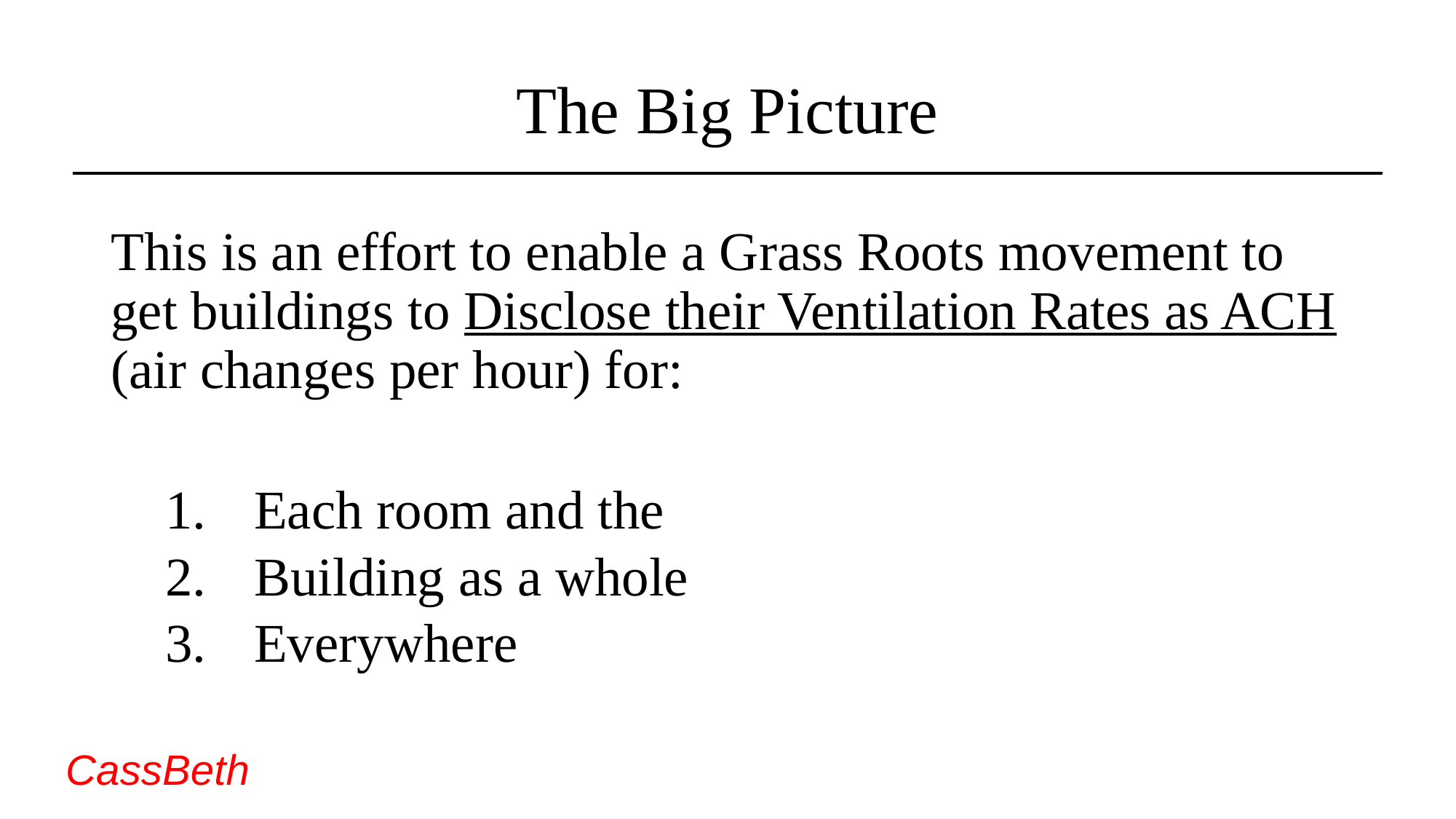

# The Big Picture
This is an effort to enable a Grass Roots movement to get buildings to Disclose their Ventilation Rates as ACH (air changes per hour) for:

Each room and the
Building as a whole
Everywhere